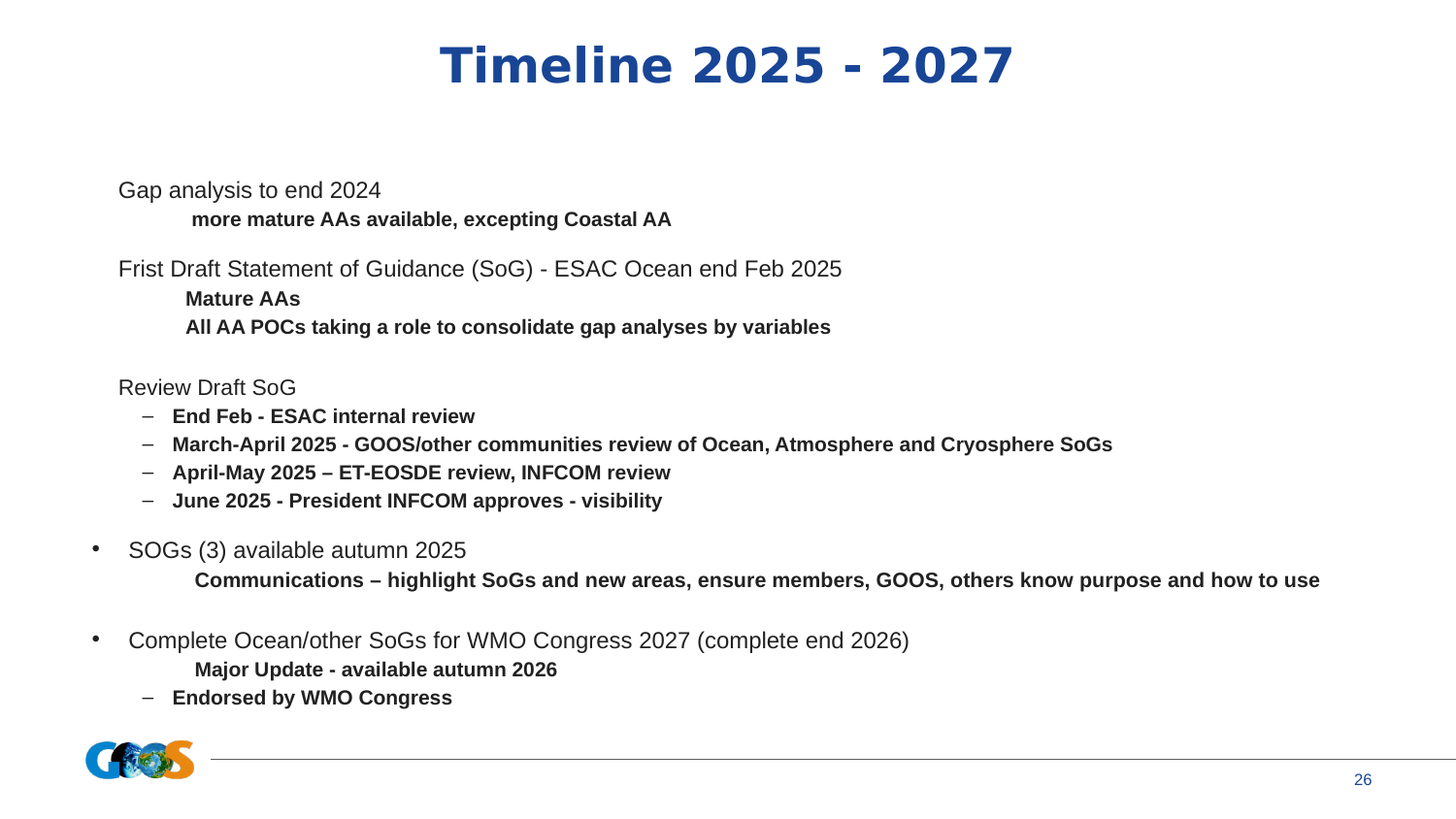

# Timeline 2025 - 2027

Gap analysis to end 2024
more mature AAs available, excepting Coastal AA

Frist Draft Statement of Guidance (SoG) - ESAC Ocean end Feb 2025
Mature AAs
All AA POCs taking a role to consolidate gap analyses by variables

Review Draft SoG
End Feb - ESAC internal review
March-April 2025 - GOOS/other communities review of Ocean, Atmosphere and Cryosphere SoGs
April-May 2025 – ET-EOSDE review, INFCOM review
June 2025 - President INFCOM approves - visibility

SOGs (3) available autumn 2025
Communications – highlight SoGs and new areas, ensure members, GOOS, others know purpose and how to use

Complete Ocean/other SoGs for WMO Congress 2027 (complete end 2026)
Major Update - available autumn 2026
Endorsed by WMO Congress

26